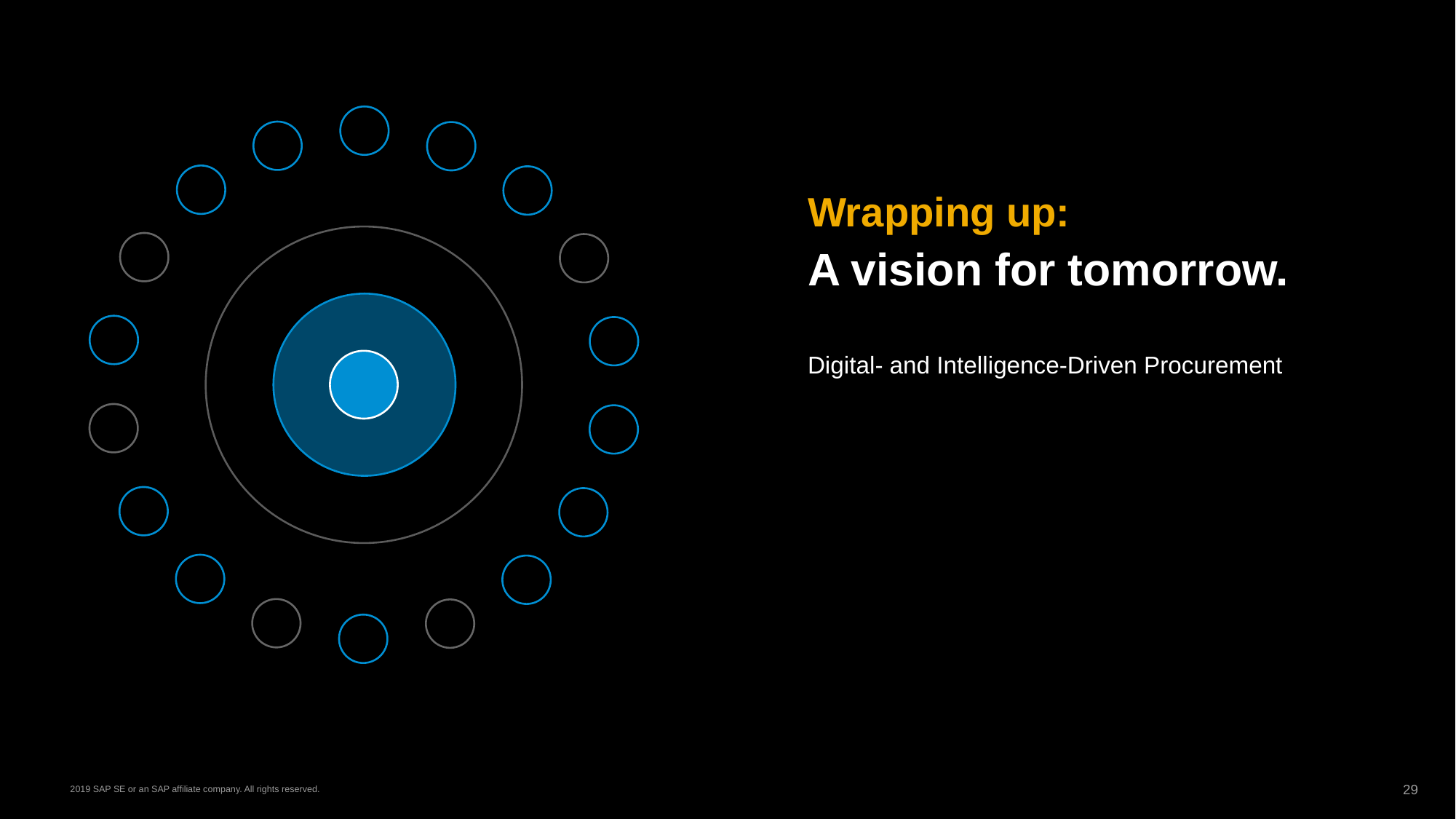

# Wrapping up:

A vision for tomorrow.

Digital- and Intelligence-Driven Procurement